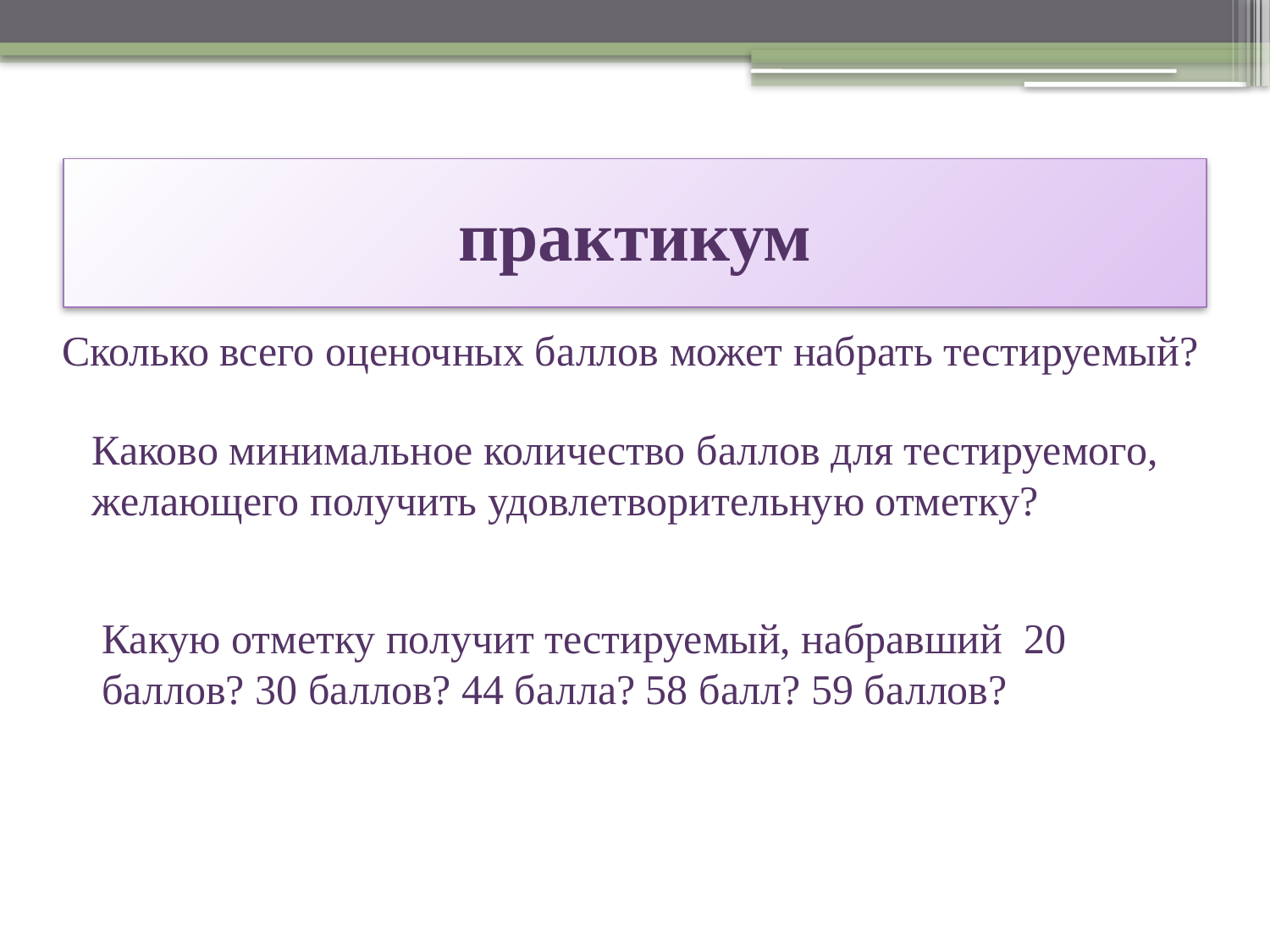

# практикум
Сколько всего оценочных баллов может набрать тестируемый?

Каково минимальное количество баллов для тестируемого, желающего получить удовлетворительную отметку?

Какую отметку получит тестируемый, набравший  20 баллов? 30 баллов? 44 балла? 58 балл? 59 баллов?